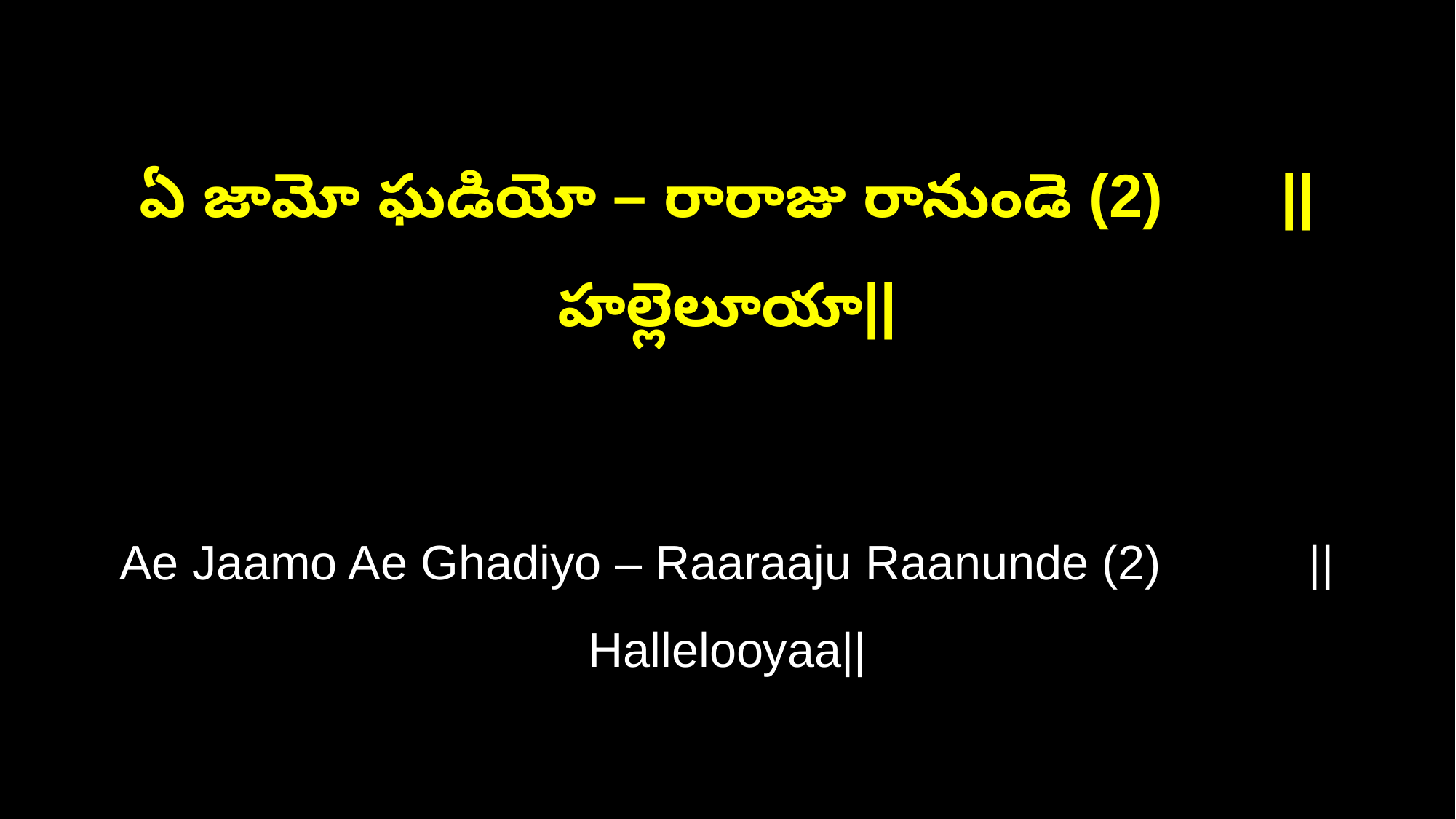

ఏ జామో ఘడియో – రారాజు రానుండె (2)       ||హల్లెలూయా||
Ae Jaamo Ae Ghadiyo – Raaraaju Raanunde (2)           ||Hallelooyaa||